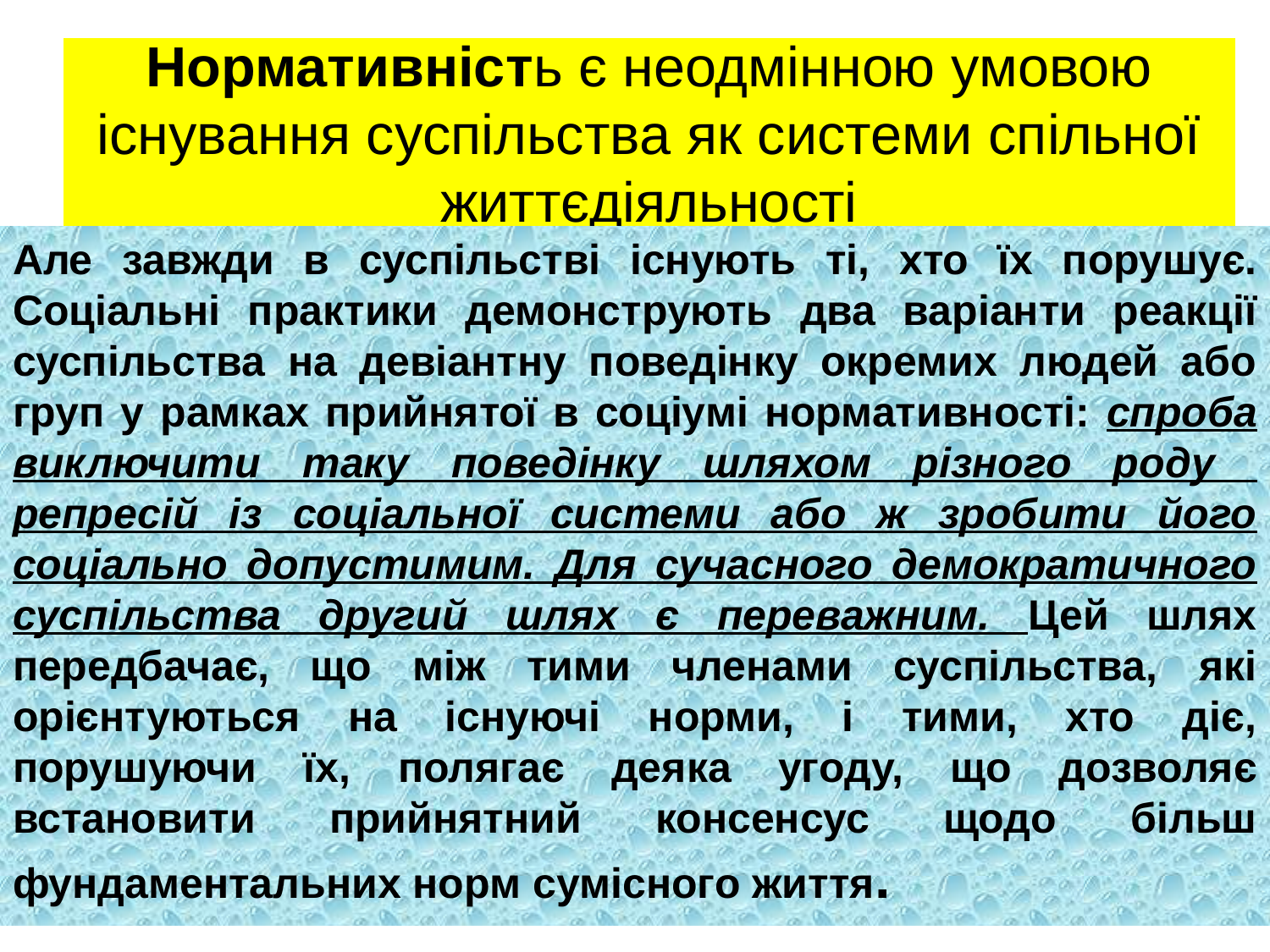

# Нормативність є неодмінною умовою існування суспільства як системи спільної життєдіяльності
Але завжди в суспільстві існують ті, хто їх порушує. Соціальні практики демонструють два варіанти реакції суспільства на девіантну поведінку окремих людей або груп у рамках прийнятої в соціумі нормативності: спроба виключити таку поведінку шляхом різного роду  репресій із соціальної системи або ж зробити його соціально допустимим. Для сучасного демократичного суспільства другий шлях є переважним. Цей шлях передбачає, що між тими членами суспільства, які орієнтуються на існуючі норми, і тими, хто діє, порушуючи їх, полягає деяка угоду, що дозволяє встановити прийнятний консенсус щодо більш фундаментальних норм сумісного життя.